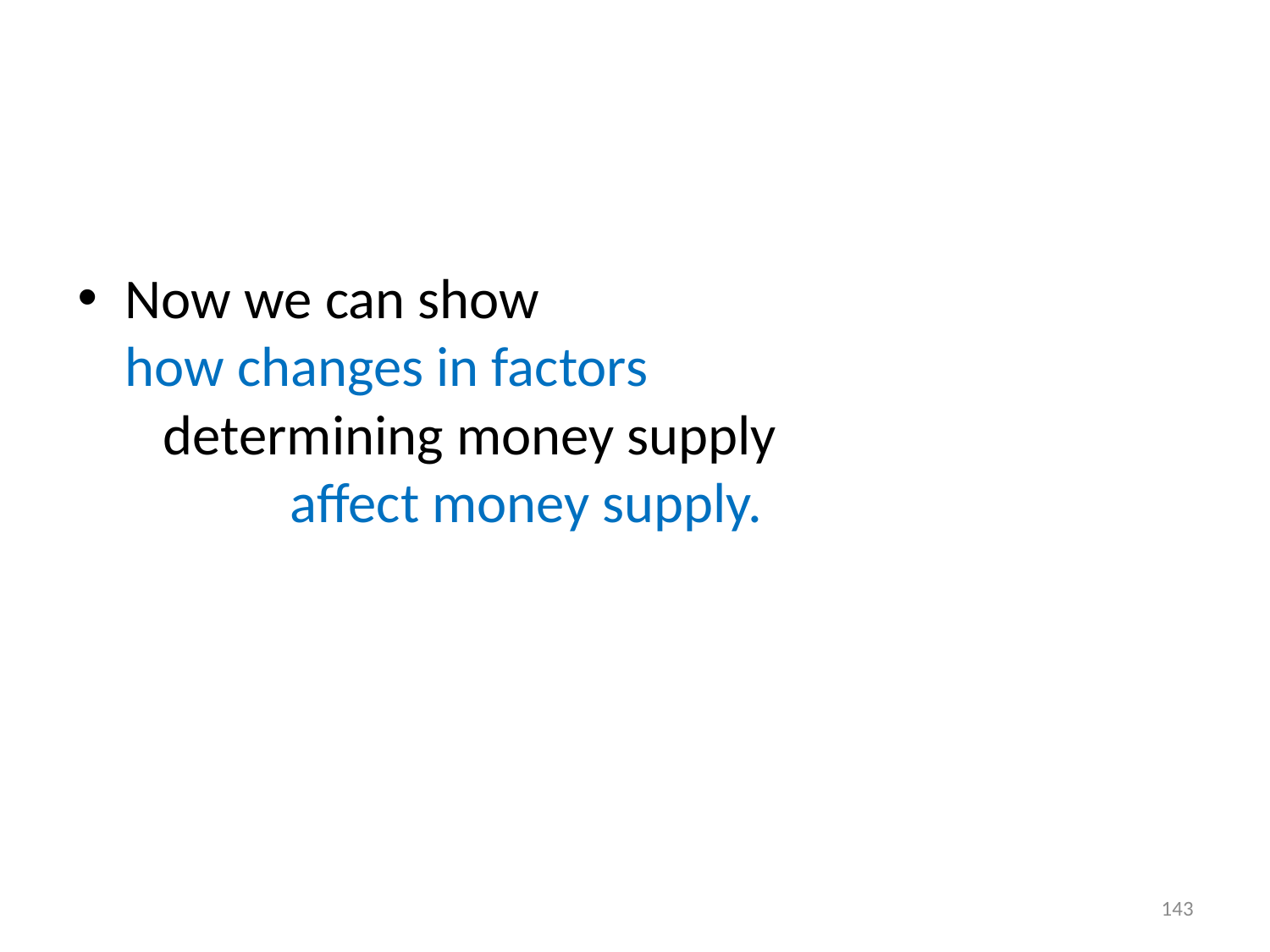

# Money Multiplier
Now we can show                                              how changes in factors                                               determining money supply                                               affect money supply.
143